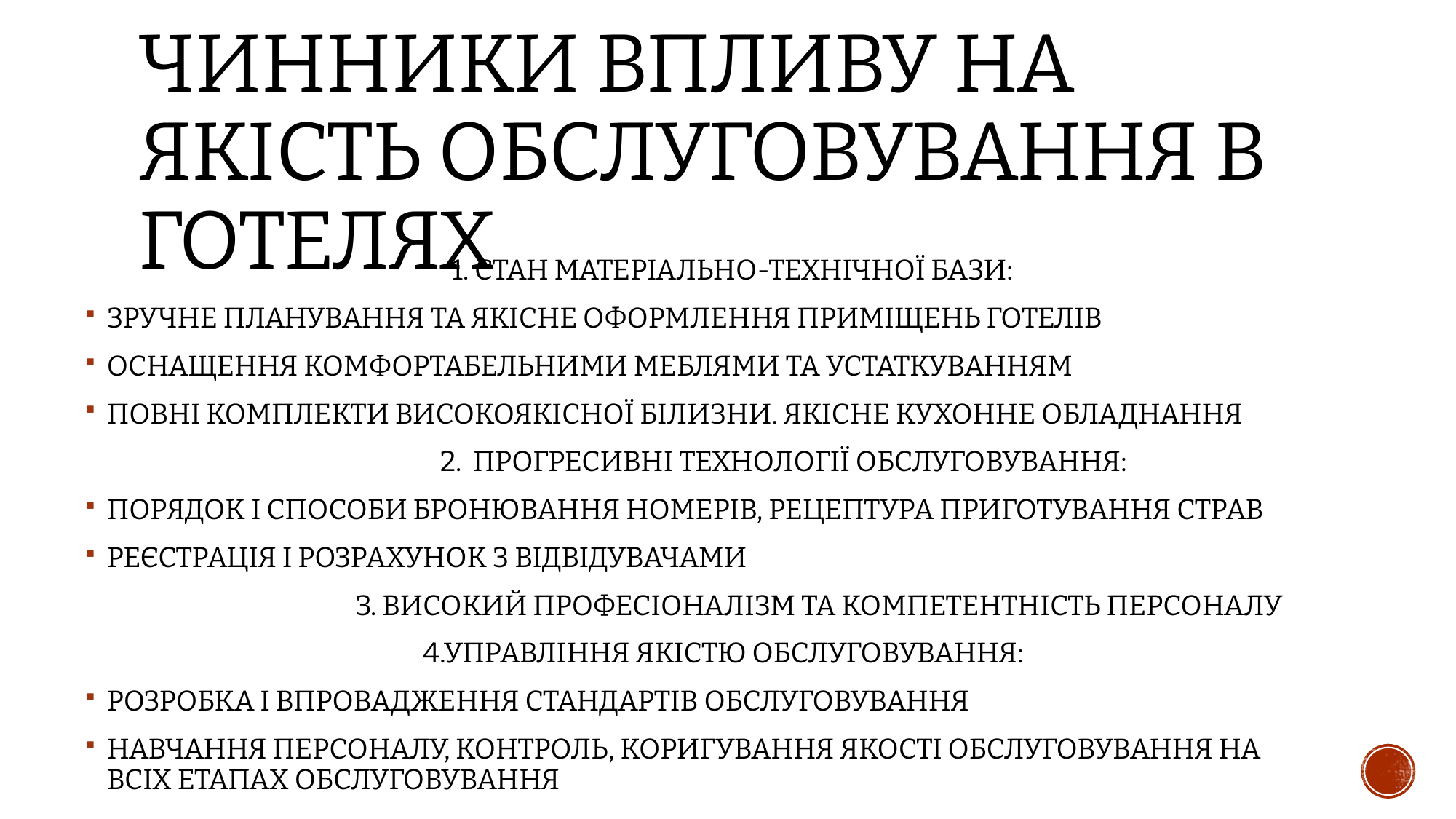

# ЧИННИКИ ВПЛИВУ НА ЯКІСТЬ ОБСЛУГОВУВАННЯ В ГОТЕЛЯХ
                                                                 1. СТАН МАТЕРІАЛЬНО-ТЕХНІЧНОЇ БАЗИ:
ЗРУЧНЕ ПЛАНУВАННЯ ТА ЯКІСНЕ ОФОРМЛЕННЯ ПРИМІЩЕНЬ ГОТЕЛІВ
ОСНАЩЕННЯ КОМФОРТАБЕЛЬНИМИ МЕБЛЯМИ ТА УСТАТКУВАННЯМ
ПОВНІ КОМПЛЕКТИ ВИСОКОЯКІСНОЇ БІЛИЗНИ. ЯКІСНЕ КУХОННЕ ОБЛАДНАННЯ
                                                               2.  ПРОГРЕСИВНІ ТЕХНОЛОГІЇ ОБСЛУГОВУВАННЯ:
ПОРЯДОК І СПОСОБИ БРОНЮВАННЯ НОМЕРІВ, РЕЦЕПТУРА ПРИГОТУВАННЯ СТРАВ
РЕЄСТРАЦІЯ І РОЗРАХУНОК З ВІДВІДУВАЧАМИ
                                                3. ВИСОКИЙ ПРОФЕСІОНАЛІЗМ ТА КОМПЕТЕНТНІСТЬ ПЕРСОНАЛУ
                                                            4.УПРАВЛІННЯ ЯКІСТЮ ОБСЛУГОВУВАННЯ:
РОЗРОБКА І ВПРОВАДЖЕННЯ СТАНДАРТІВ ОБСЛУГОВУВАННЯ
НАВЧАННЯ ПЕРСОНАЛУ, КОНТРОЛЬ, КОРИГУВАННЯ ЯКОСТІ ОБСЛУГОВУВАННЯ НА ВСІХ ЕТАПАХ ОБСЛУГОВУВАННЯ